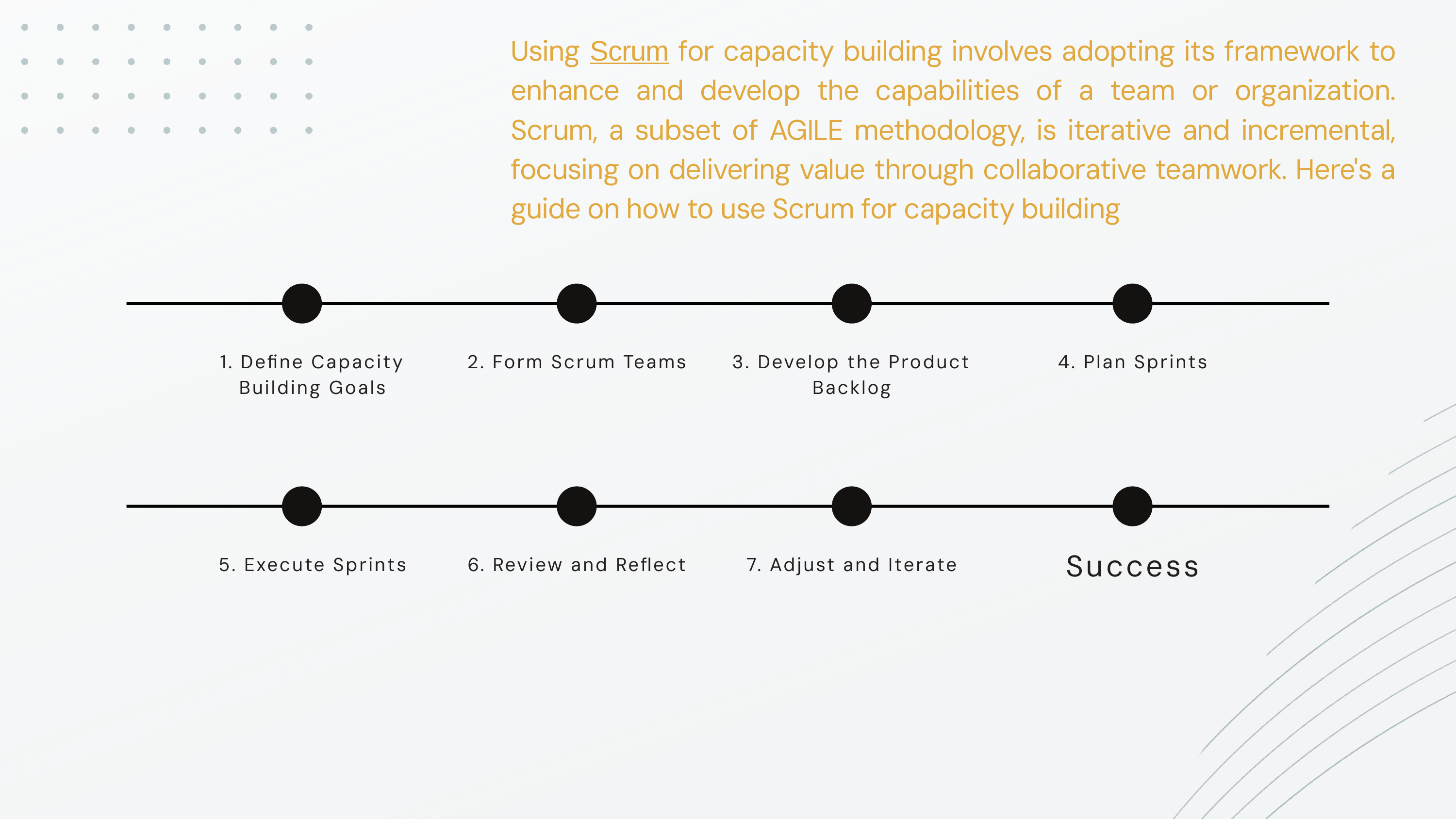

Using Scrum for capacity building involves adopting its framework to enhance and develop the capabilities of a team or organization. Scrum, a subset of AGILE methodology, is iterative and incremental, focusing on delivering value through collaborative teamwork. Here's a guide on how to use Scrum for capacity building

1. Define Capacity Building Goals
2. Form Scrum Teams
3. Develop the Product Backlog
4. Plan Sprints

Success
5. Execute Sprints
6. Review and Reflect
7. Adjust and Iterate